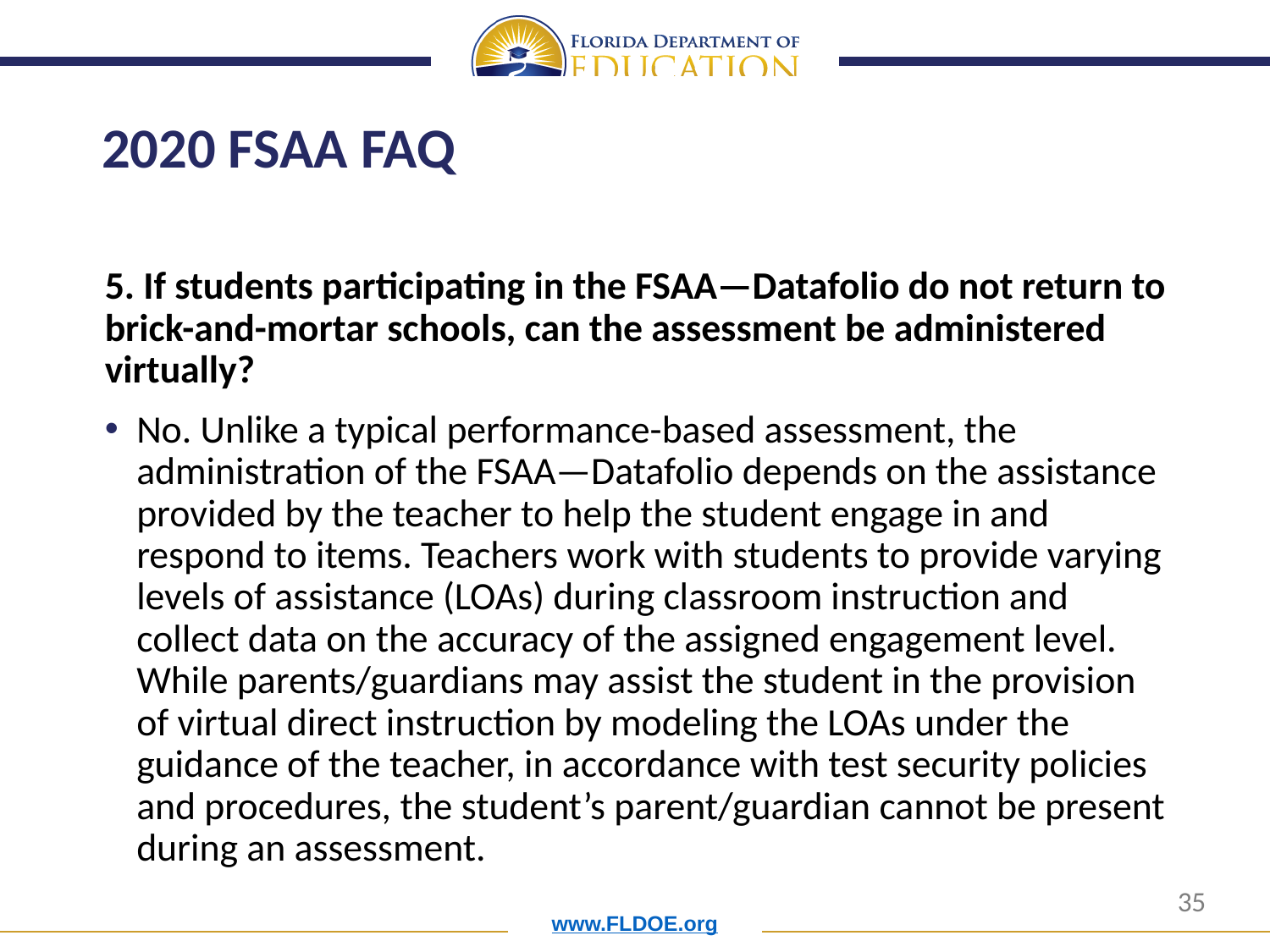

# 2020 FSAA FAQ
5. If students participating in the FSAA—Datafolio do not return to brick-and-mortar schools, can the assessment be administered virtually?
No. Unlike a typical performance-based assessment, the administration of the FSAA—Datafolio depends on the assistance provided by the teacher to help the student engage in and respond to items. Teachers work with students to provide varying levels of assistance (LOAs) during classroom instruction and collect data on the accuracy of the assigned engagement level. While parents/guardians may assist the student in the provision of virtual direct instruction by modeling the LOAs under the guidance of the teacher, in accordance with test security policies and procedures, the student’s parent/guardian cannot be present during an assessment.